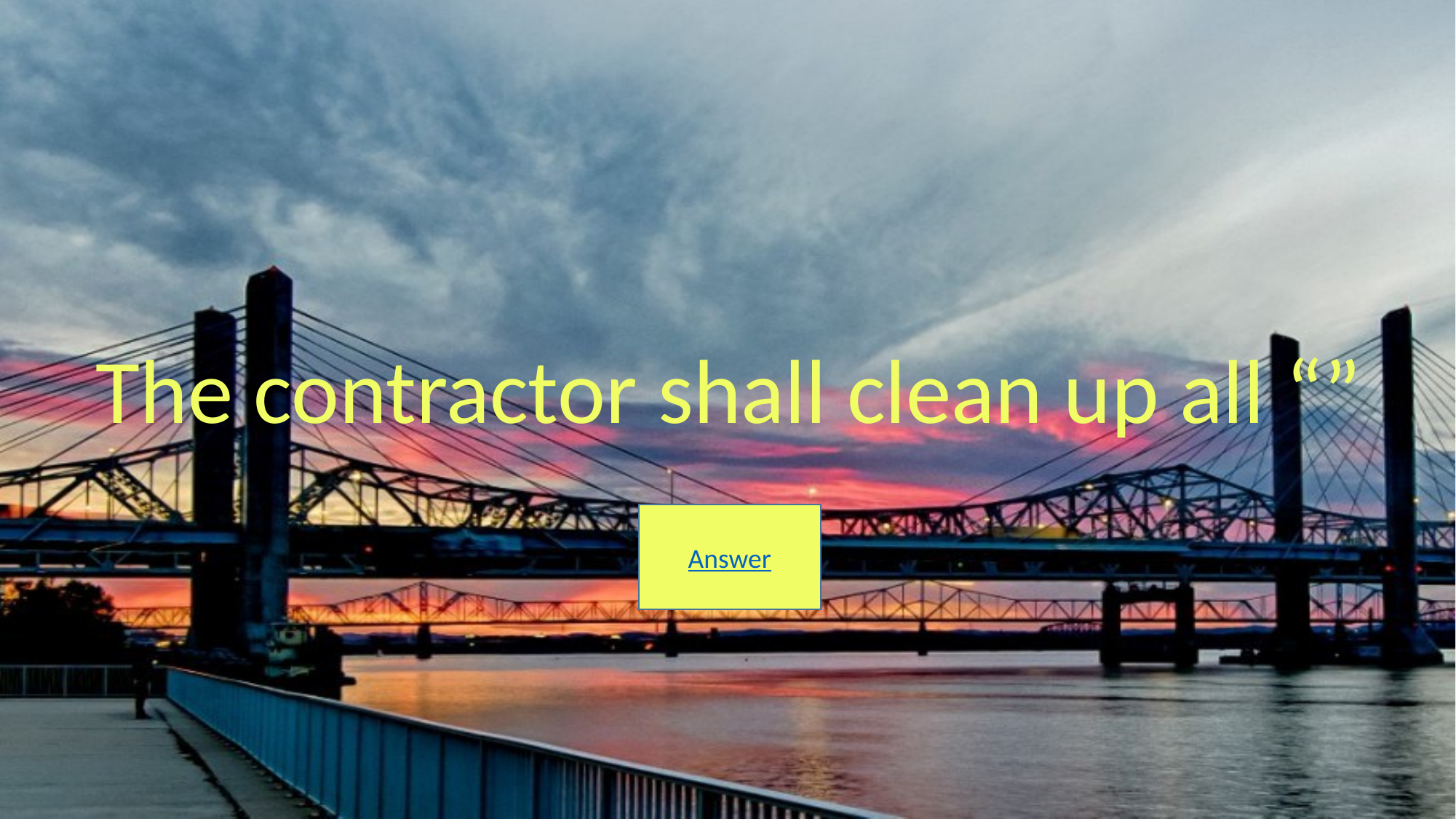

The contractor shall clean up all “”
Answer